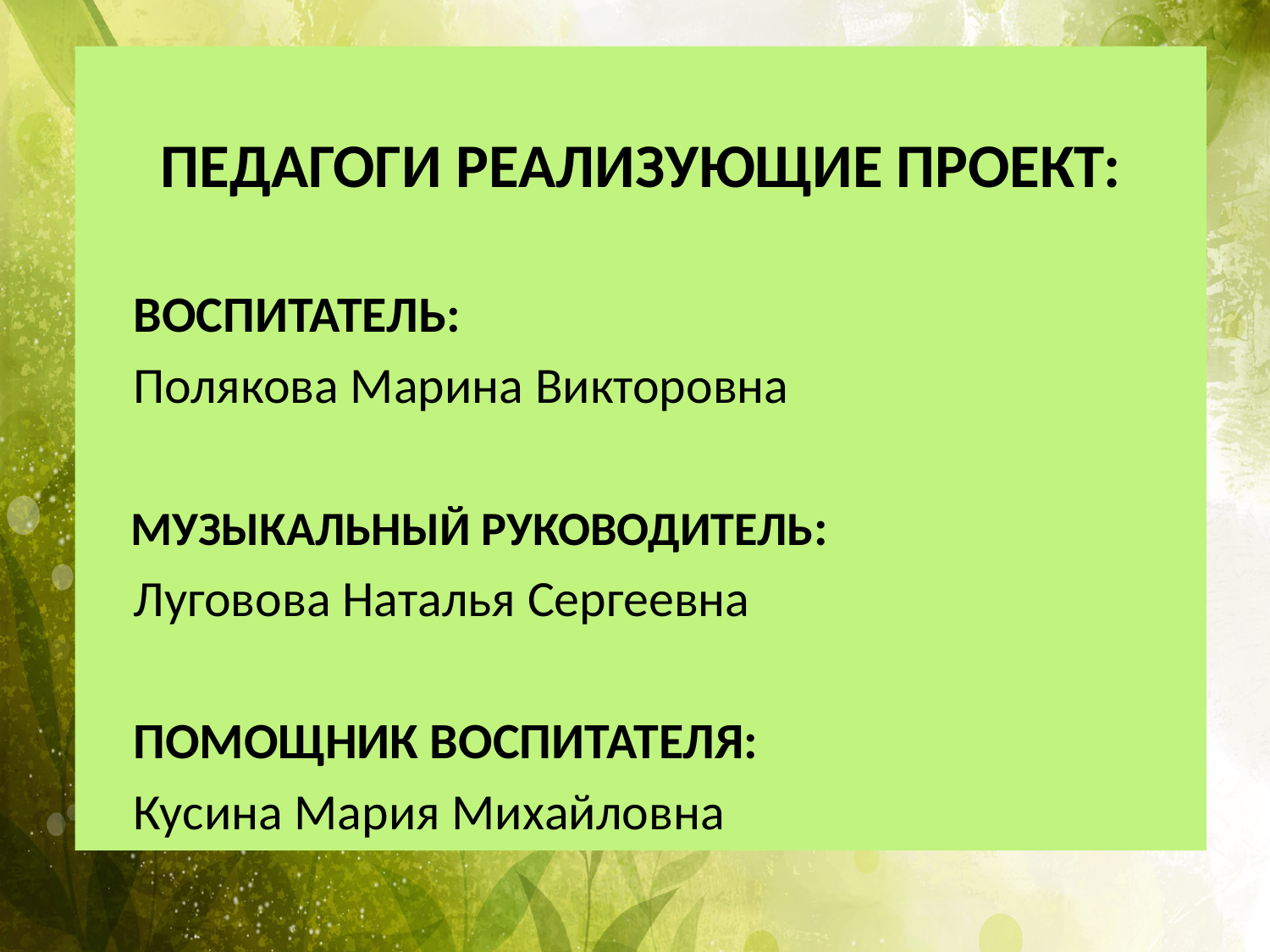

#

ПЕДАГОГИ РЕАЛИЗУЮЩИЕ ПРОЕКТ:

    ВОСПИТАТЕЛЬ:
    Полякова Марина Викторовна

    МУЗЫКАЛЬНЫЙ РУКОВОДИТЕЛЬ:
    Луговова Наталья Сергеевна

    ПОМОЩНИК ВОСПИТАТЕЛЯ:
    Кусина Мария Михайловна